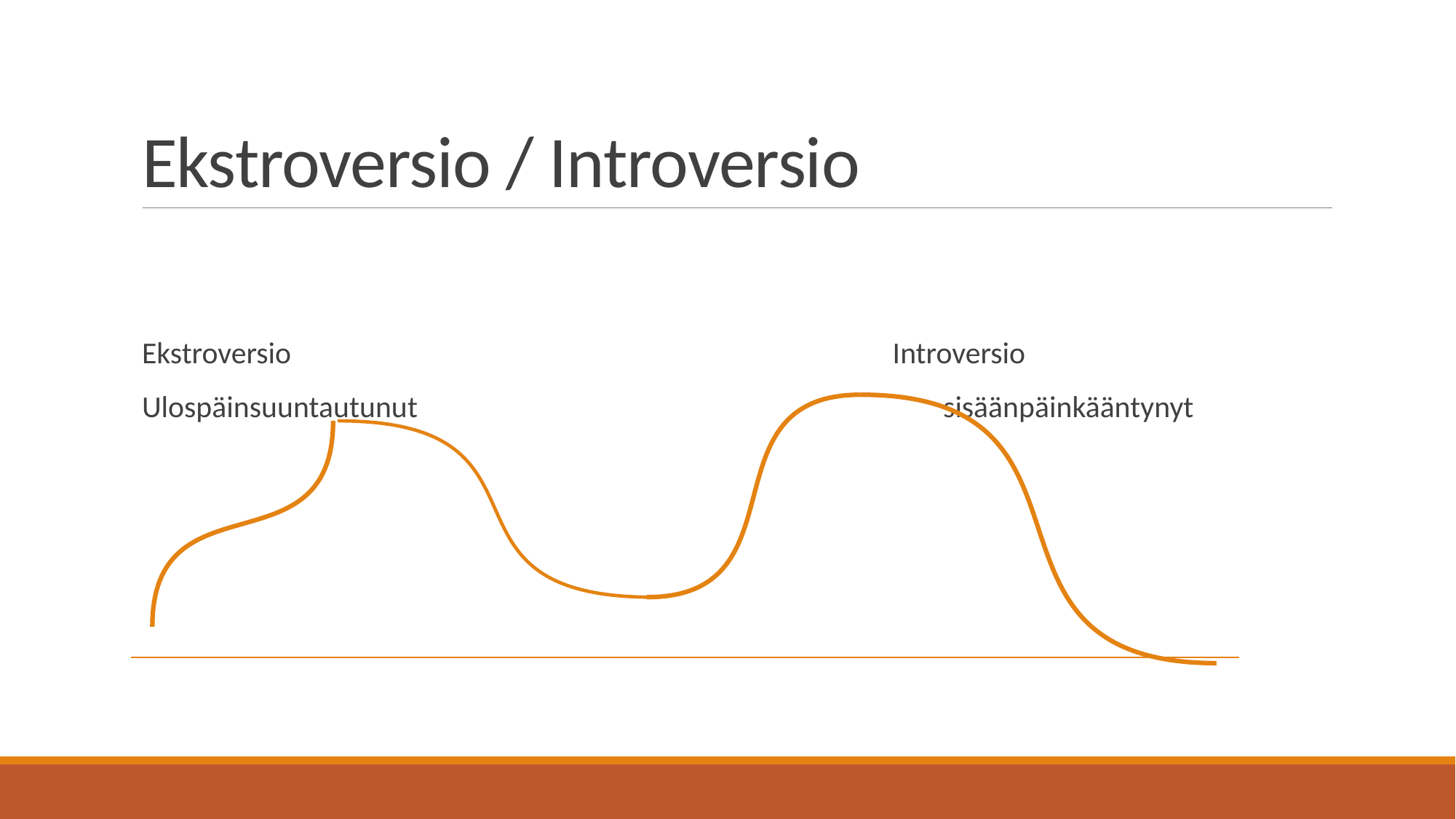

# Ekstroversio / Introversio

Ekstroversio                                                                                       Introversio
Ulospäinsuuntautunut                                                                            sisäänpäinkääntynyt